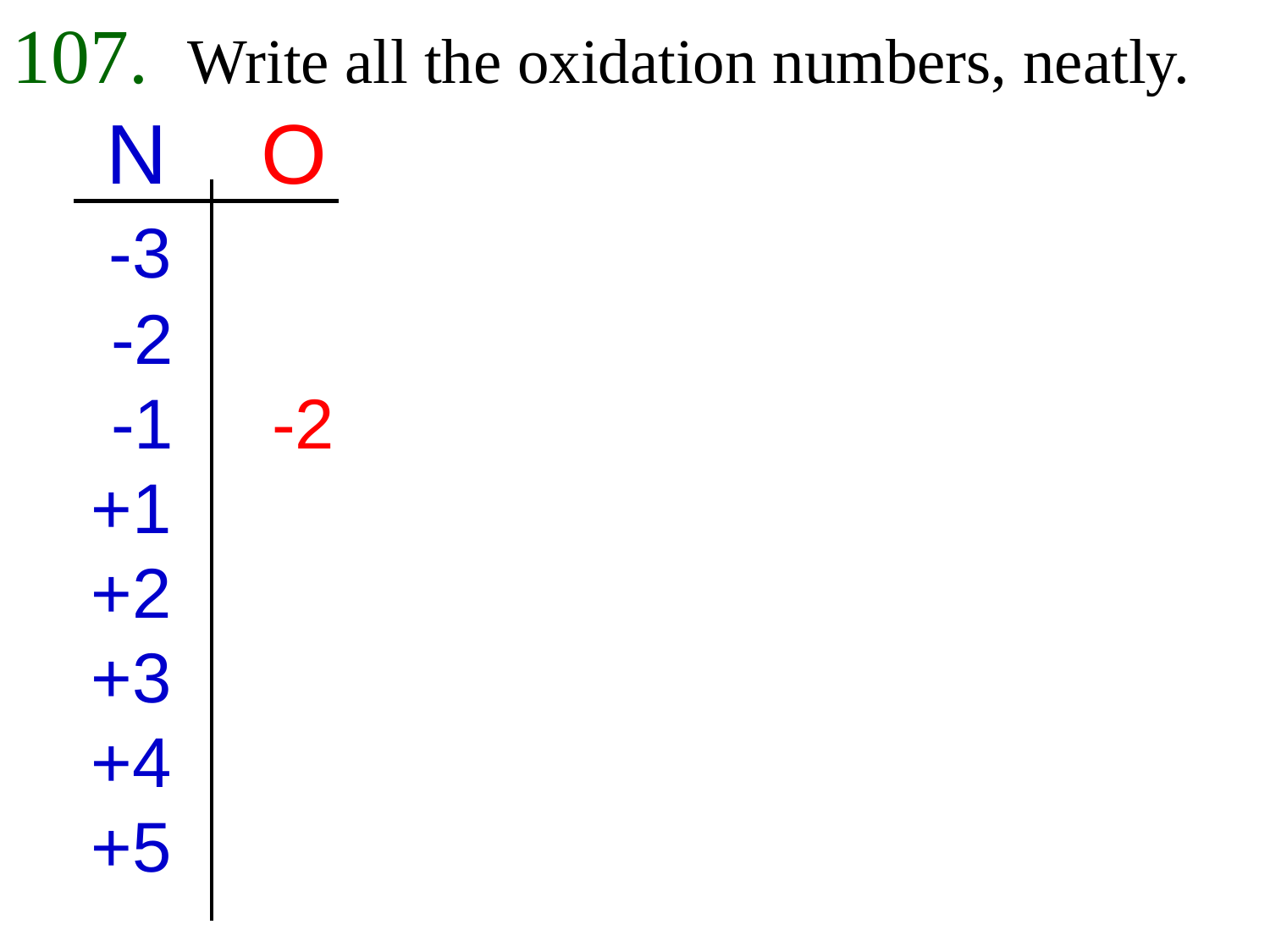

107.  Write all the oxidation numbers, neatly.
    N    O
           -3
     -2
     -1     -2
    +1
    +2
    +3
    +4
    +5